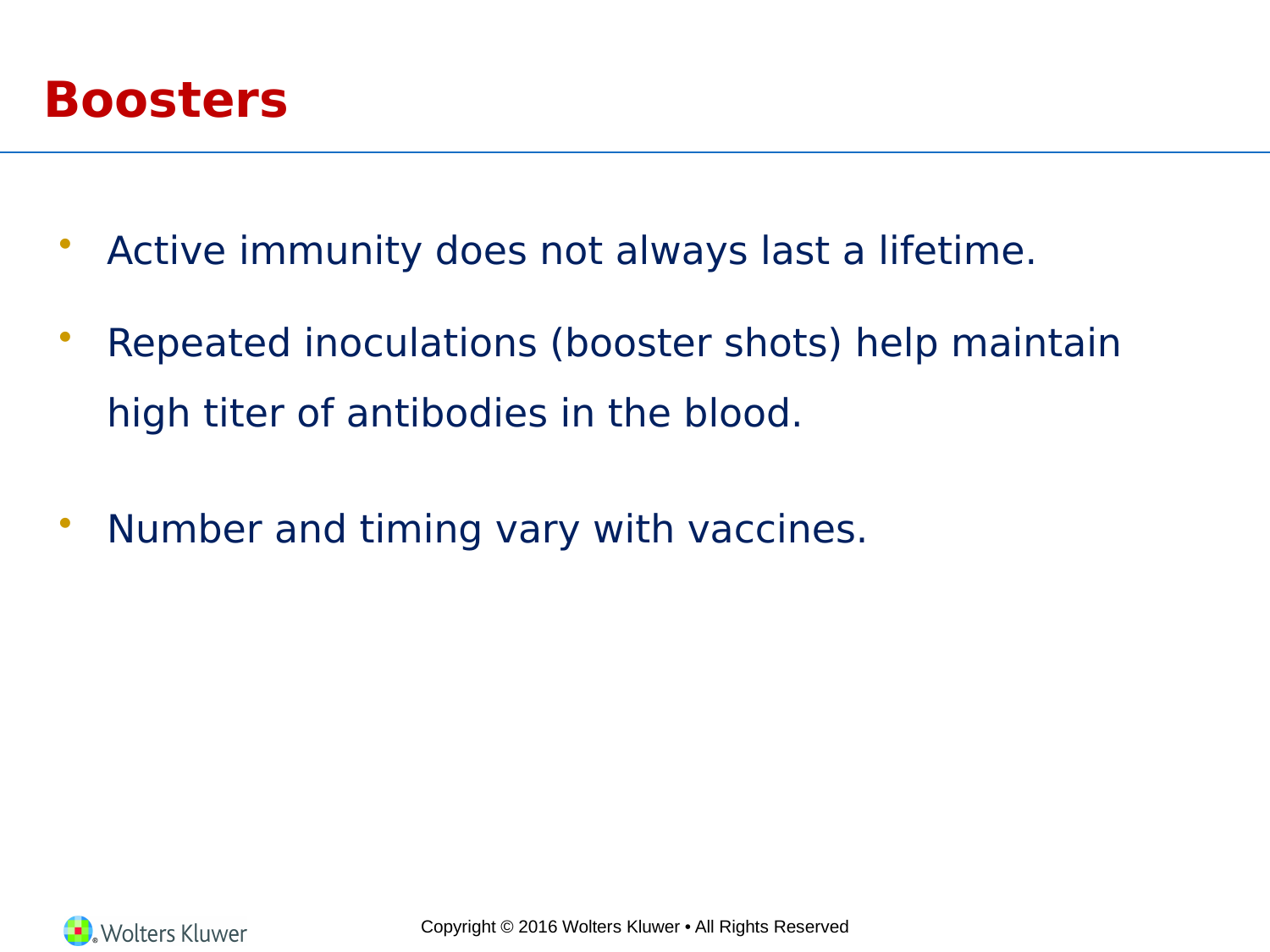

# Boosters
Active immunity does not always last a lifetime.
Repeated inoculations (booster shots) help maintain high titer of antibodies in the blood.
Number and timing vary with vaccines.